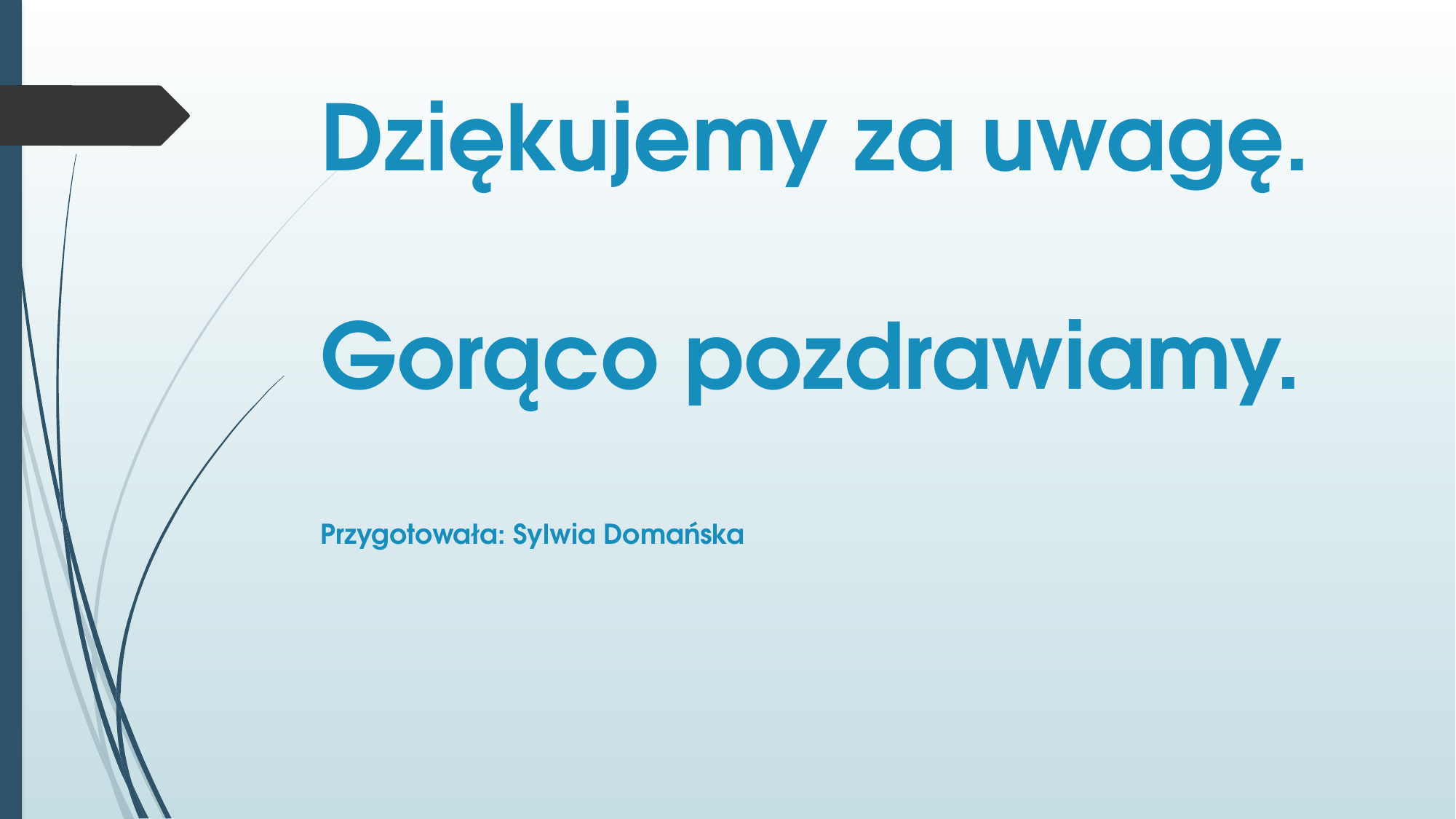

# Dziękujemy za uwagę. Gorąco pozdrawiamy. Przygotowała: Sylwia Domańska